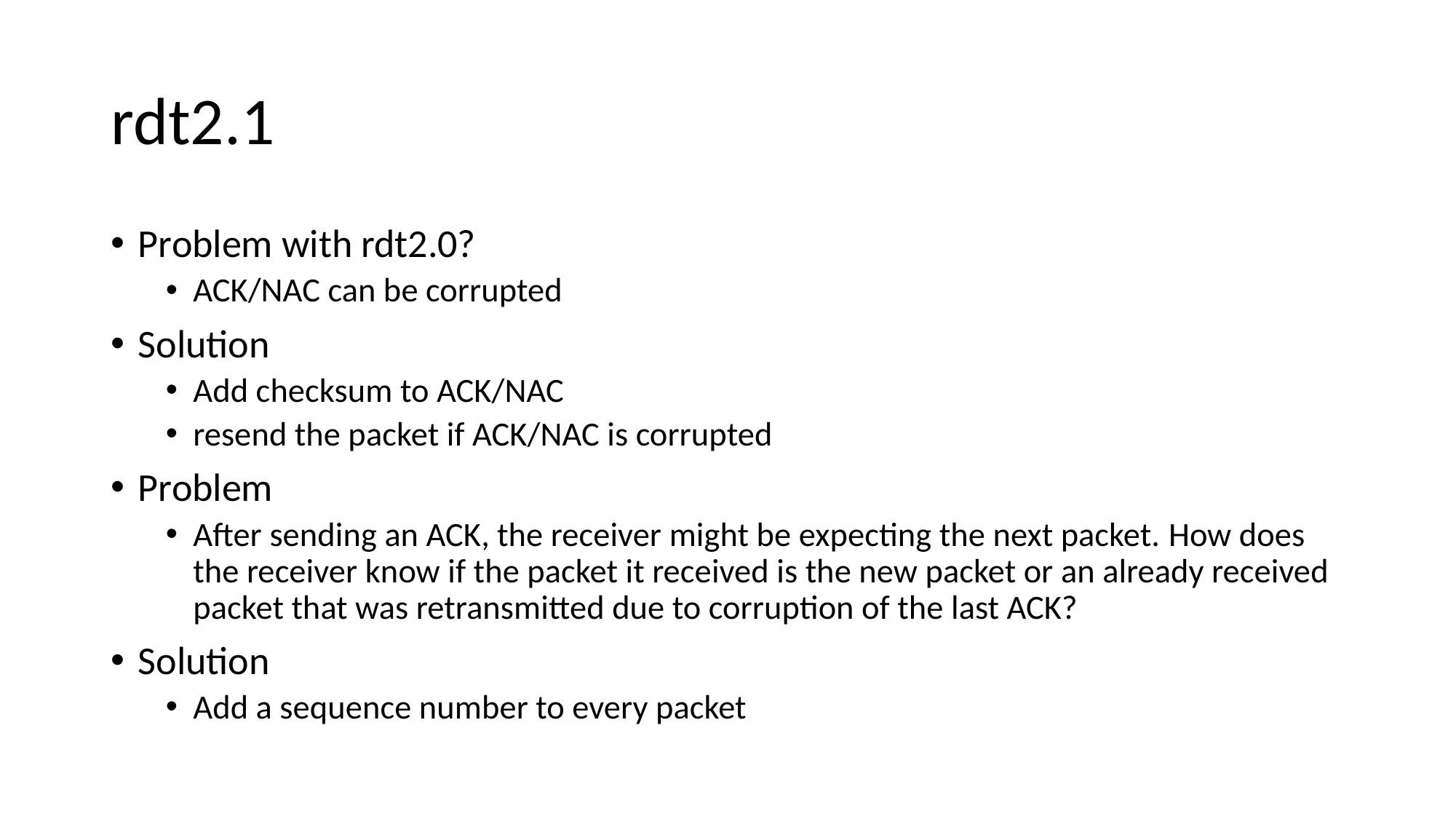

# rdt2.1
Problem with rdt2.0?
ACK/NAC can be corrupted
Solution
Add checksum to ACK/NAC
resend the packet if ACK/NAC is corrupted
Problem
After sending an ACK, the receiver might be expecting the next packet. How does the receiver know if the packet it received is the new packet or an already received packet that was retransmitted due to corruption of the last ACK?
Solution
Add a sequence number to every packet